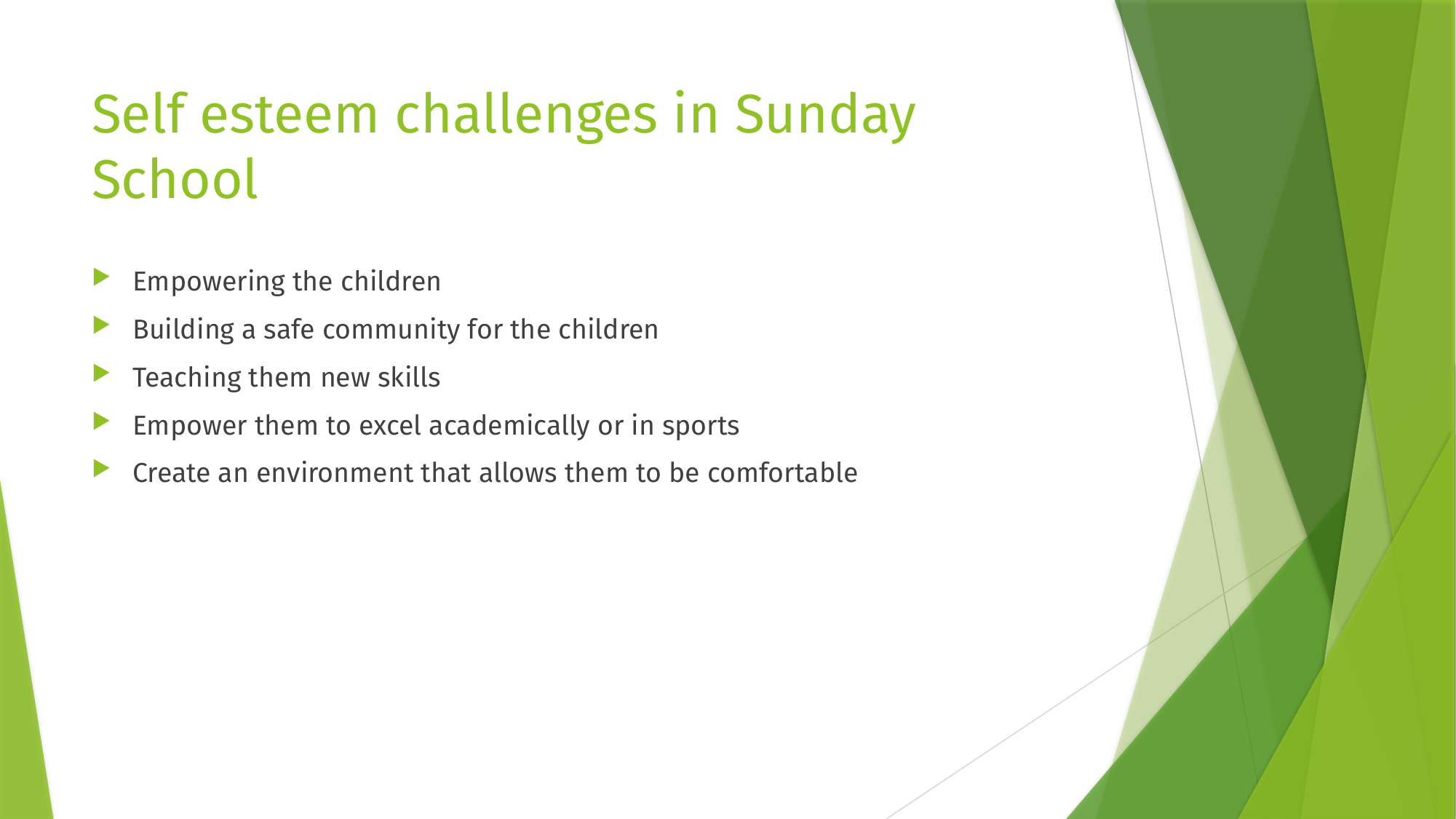

# Self esteem challenges in Sunday School
Empowering the children
Building a safe community for the children
Teaching them new skills
Empower them to excel academically or in sports
Create an environment that allows them to be comfortable